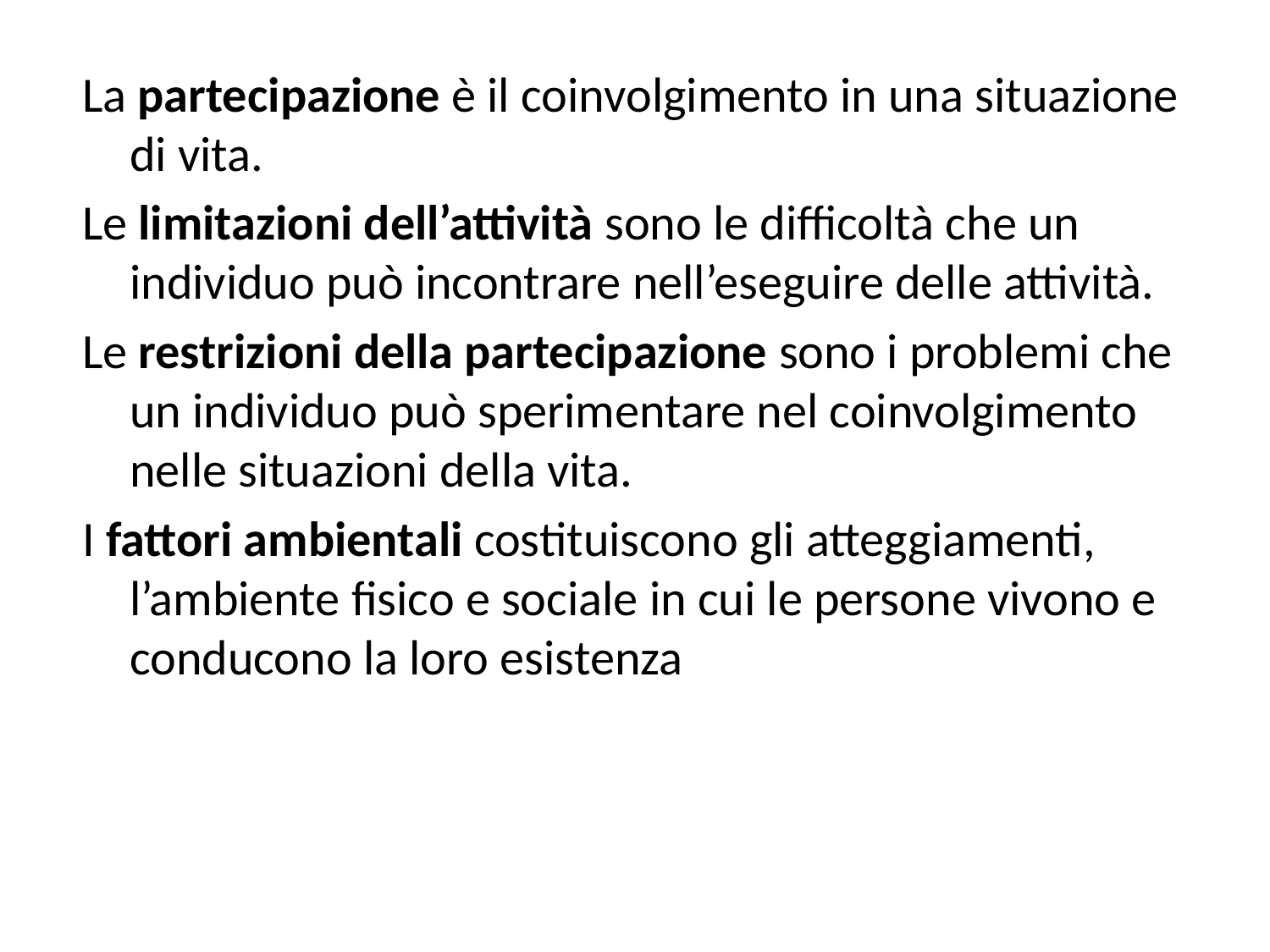

La partecipazione è il coinvolgimento in una situazione di vita.
Le limitazioni dell’attività sono le difficoltà che un individuo può incontrare nell’eseguire delle attività.
Le restrizioni della partecipazione sono i problemi che un individuo può sperimentare nel coinvolgimento nelle situazioni della vita.
I fattori ambientali costituiscono gli atteggiamenti, l’ambiente fisico e sociale in cui le persone vivono e conducono la loro esistenza